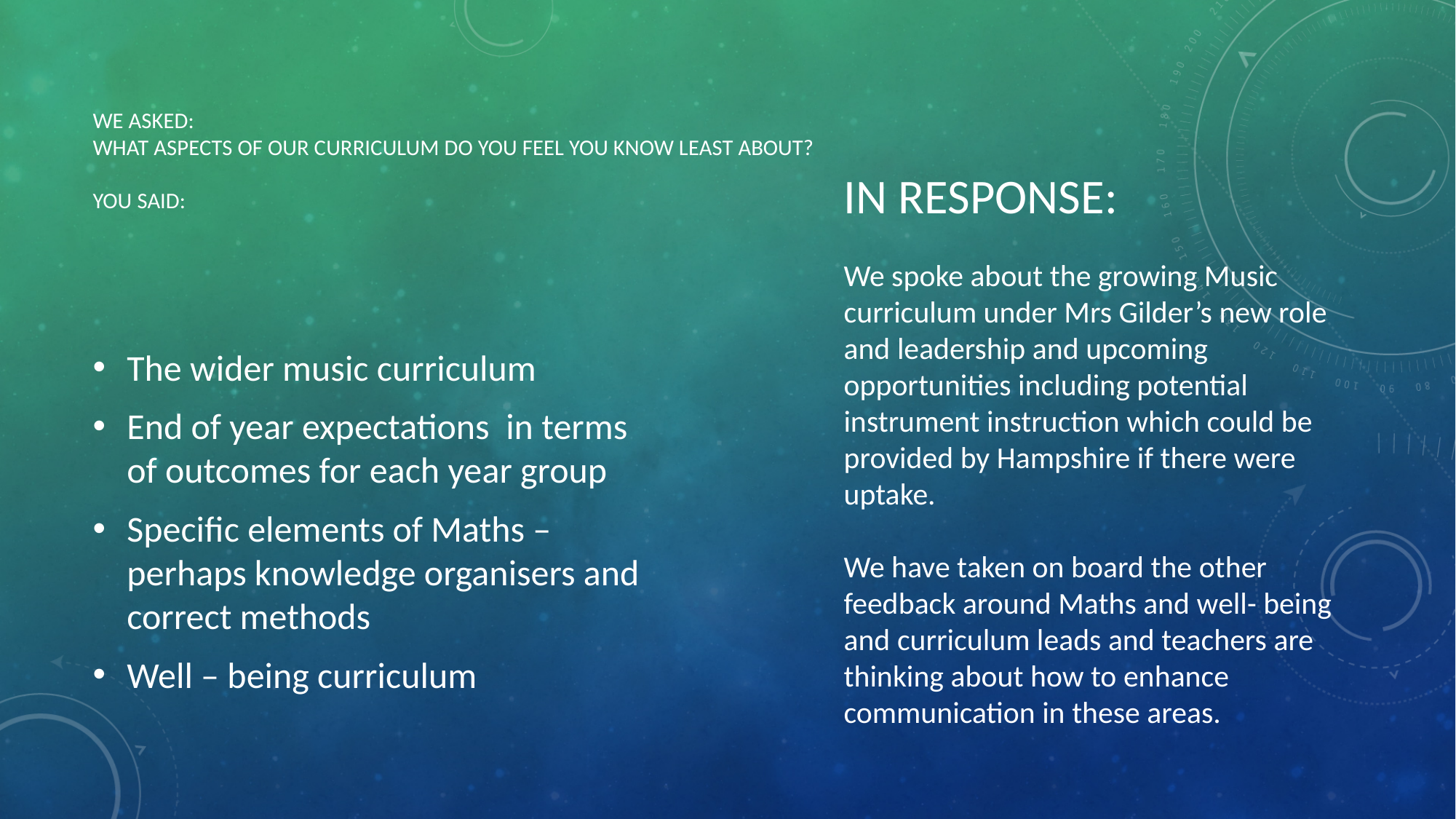

# WE ASKED: What aspects of our curriculum do you feel you know least about? You said:
IN RESPONSE:

We spoke about the growing Music curriculum under Mrs Gilder’s new role and leadership and upcoming opportunities including potential instrument instruction which could be provided by Hampshire if there were uptake.

We have taken on board the other feedback around Maths and well- being and curriculum leads and teachers are thinking about how to enhance communication in these areas.

The wider music curriculum
End of year expectations  in terms of outcomes for each year group
Specific elements of Maths – perhaps knowledge organisers and correct methods
Well – being curriculum